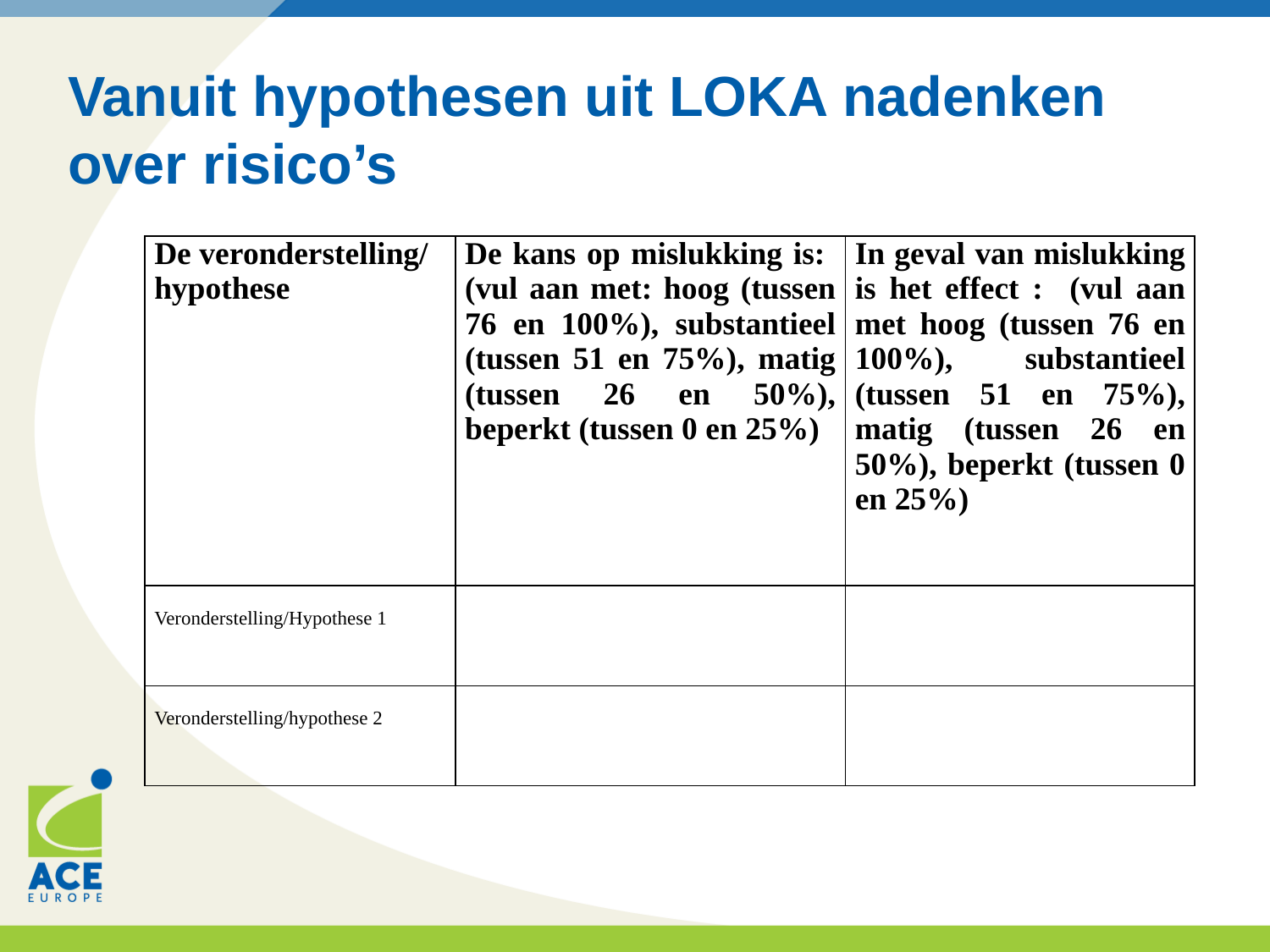

# Vanuit hypothesen uit LOKA nadenken over risico’s
| De veronderstelling/ hypothese | De kans op mislukking is: (vul aan met: hoog (tussen 76 en 100%), substantieel (tussen 51 en 75%), matig (tussen 26 en 50%), beperkt (tussen 0 en 25%) | In geval van mislukking is het effect : (vul aan met hoog (tussen 76 en 100%), substantieel (tussen 51 en 75%), matig (tussen 26 en 50%), beperkt (tussen 0 en 25%) |
| --- | --- | --- |
| Veronderstelling/Hypothese 1 |  |  |
| Veronderstelling/hypothese 2 |  |  |